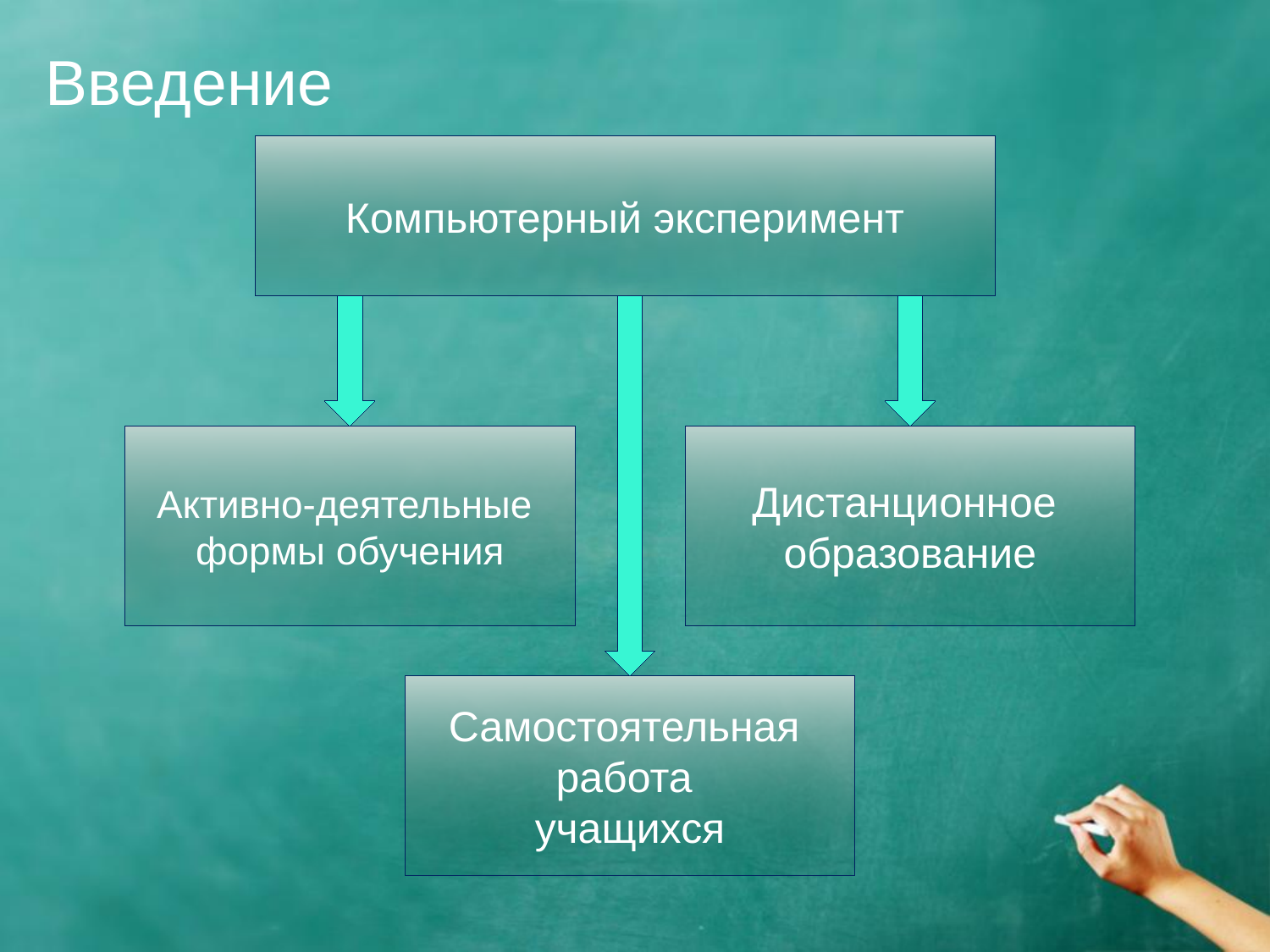

# Введение
Компьютерный эксперимент

Активно-деятельные
формы обучения
Дистанционное
образование
Самостоятельная
работа
учащихся